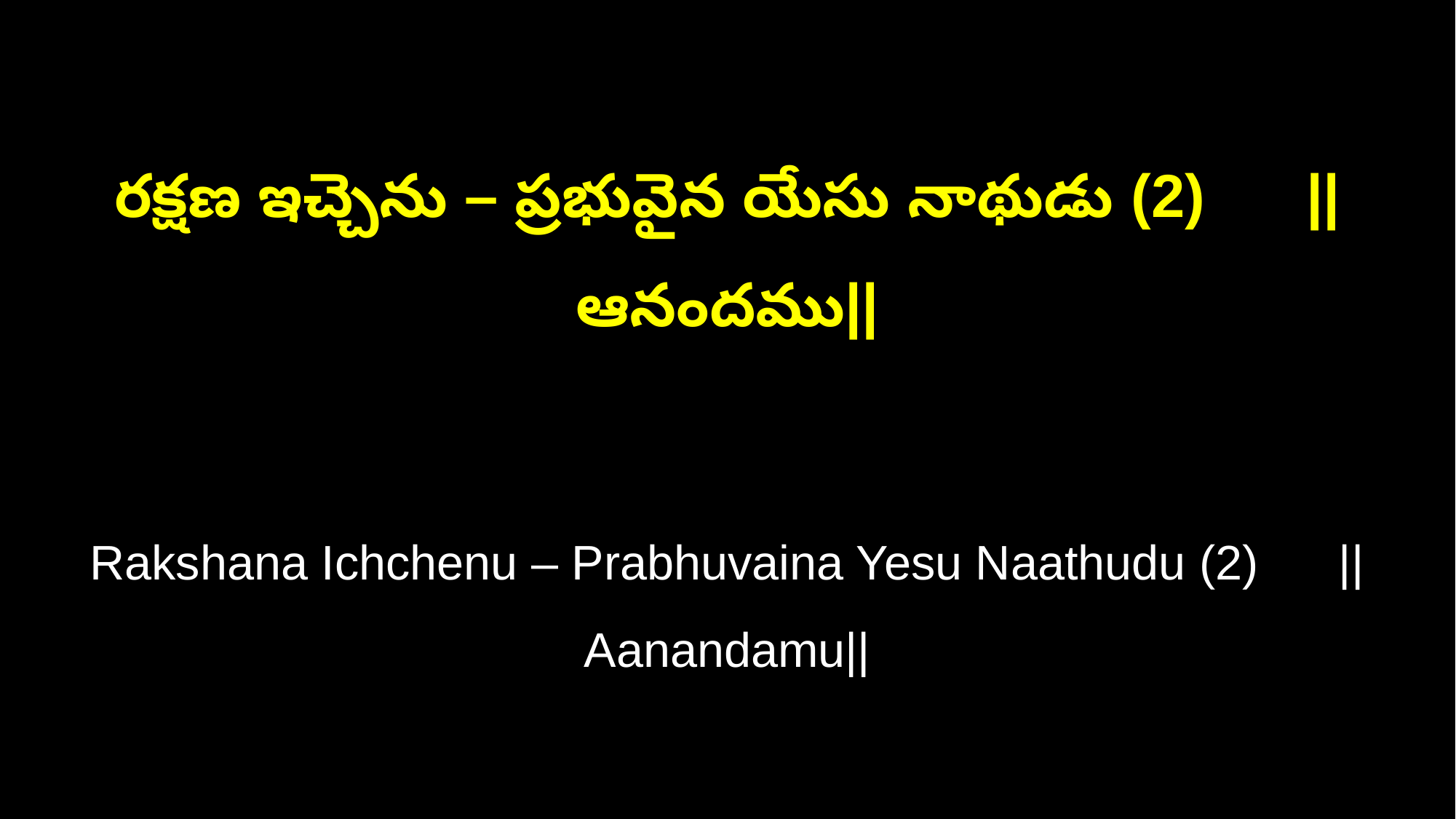

రక్షణ ఇచ్చెను – ప్రభువైన యేసు నాథుడు (2)      ||ఆనందము||
Rakshana Ichchenu – Prabhuvaina Yesu Naathudu (2)      ||Aanandamu||